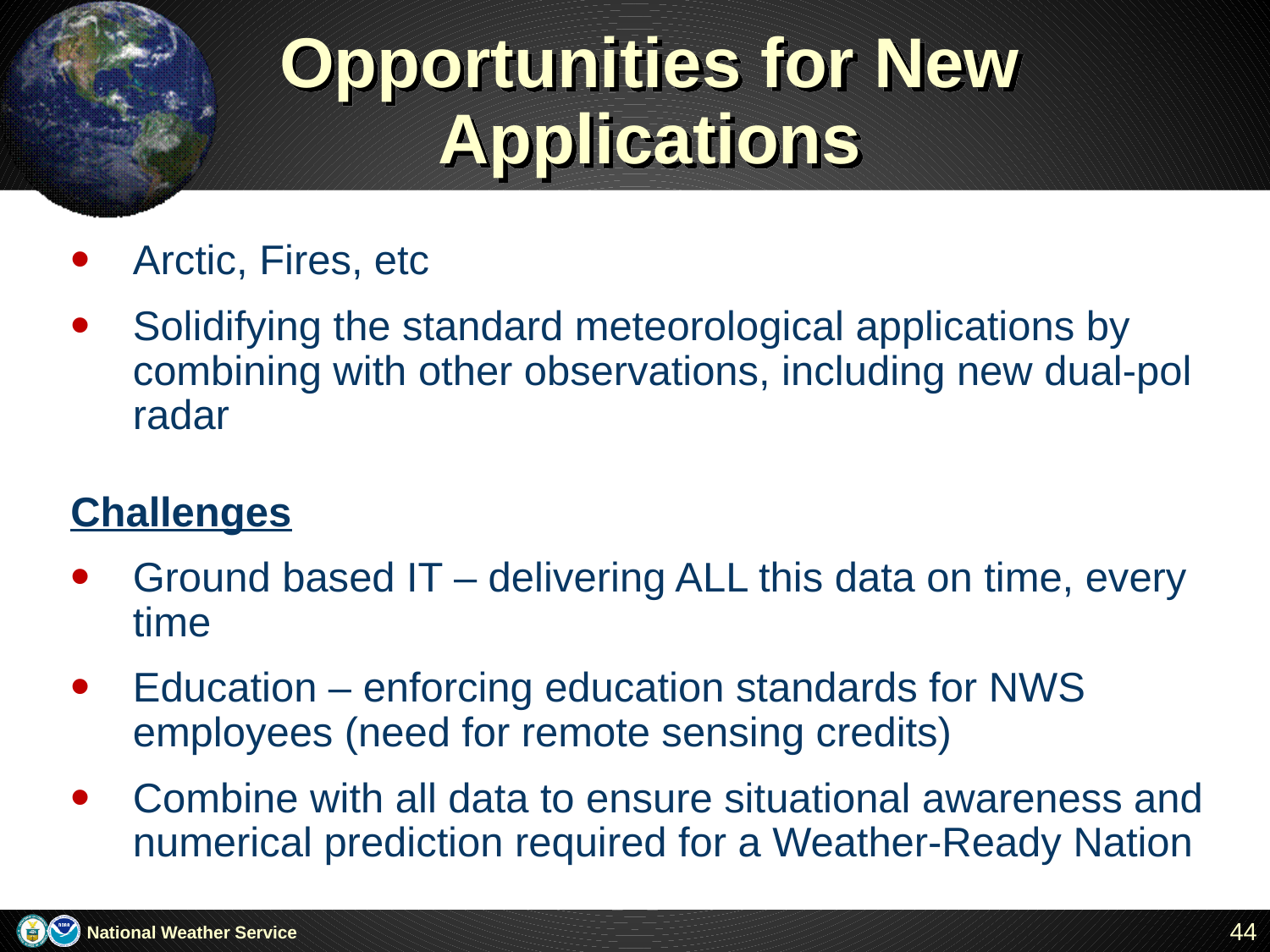

# Opportunities for New Applications
Arctic, Fires, etc
Solidifying the standard meteorological applications by combining with other observations, including new dual-pol radar
Challenges
Ground based IT – delivering ALL this data on time, every time
Education – enforcing education standards for NWS employees (need for remote sensing credits)
Combine with all data to ensure situational awareness and numerical prediction required for a Weather-Ready Nation
44